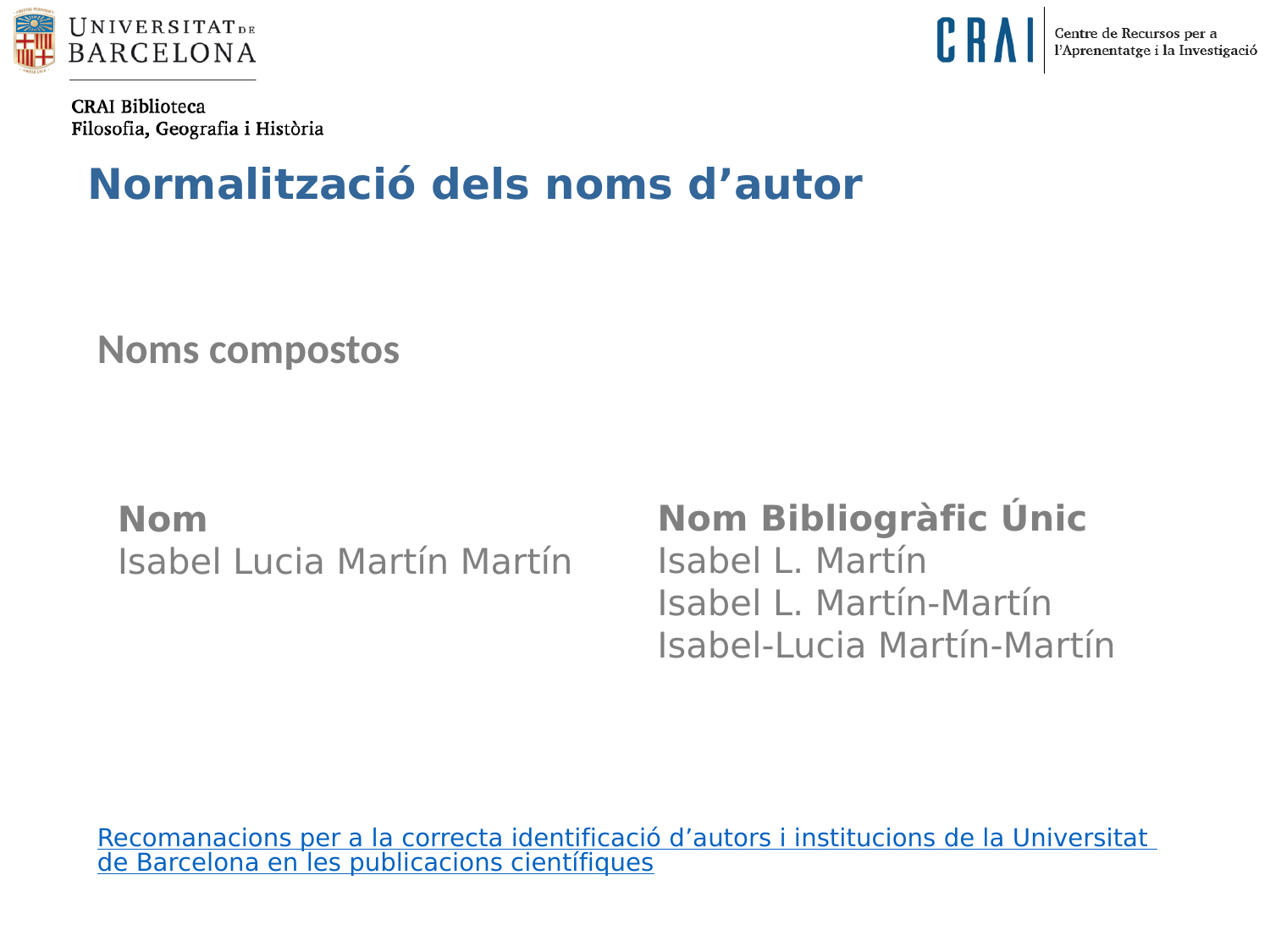

Normalització dels noms d’autor
Noms compostos
Nom Bibliogràfic Únic
Isabel L. Martín
Isabel L. Martín-Martín
Isabel-Lucia Martín-Martín

Nom
Isabel Lucia Martín Martín

Recomanacions per a la correcta identificació d’autors i institucions de la Universitat de Barcelona en les publicacions científiques